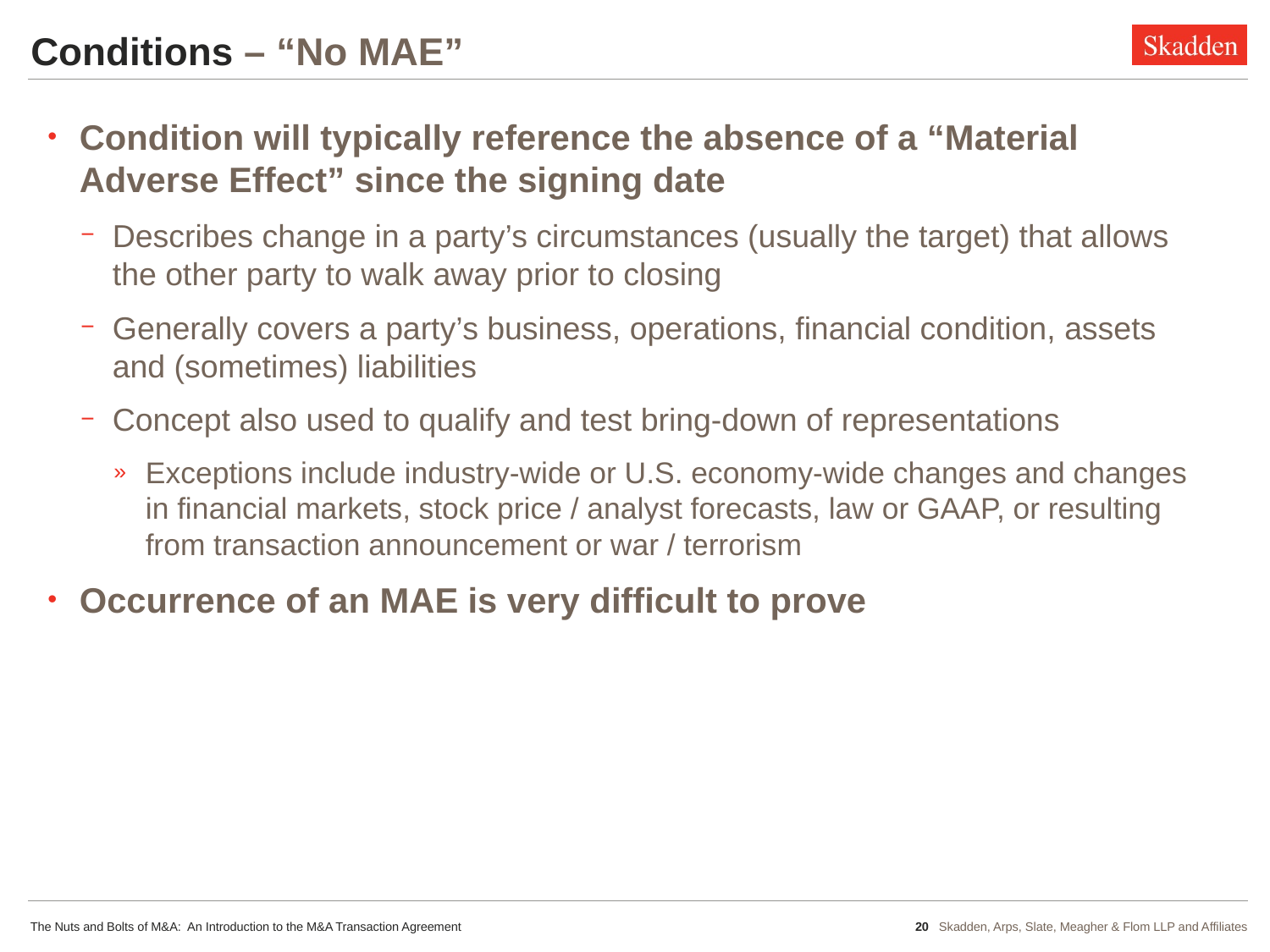

# Conditions – “No MAE”
Condition will typically reference the absence of a “Material Adverse Effect” since the signing date
Describes change in a party’s circumstances (usually the target) that allows the other party to walk away prior to closing
Generally covers a party’s business, operations, financial condition, assets and (sometimes) liabilities
Concept also used to qualify and test bring-down of representations
Exceptions include industry-wide or U.S. economy-wide changes and changes in financial markets, stock price / analyst forecasts, law or GAAP, or resulting from transaction announcement or war / terrorism
Occurrence of an MAE is very difficult to prove